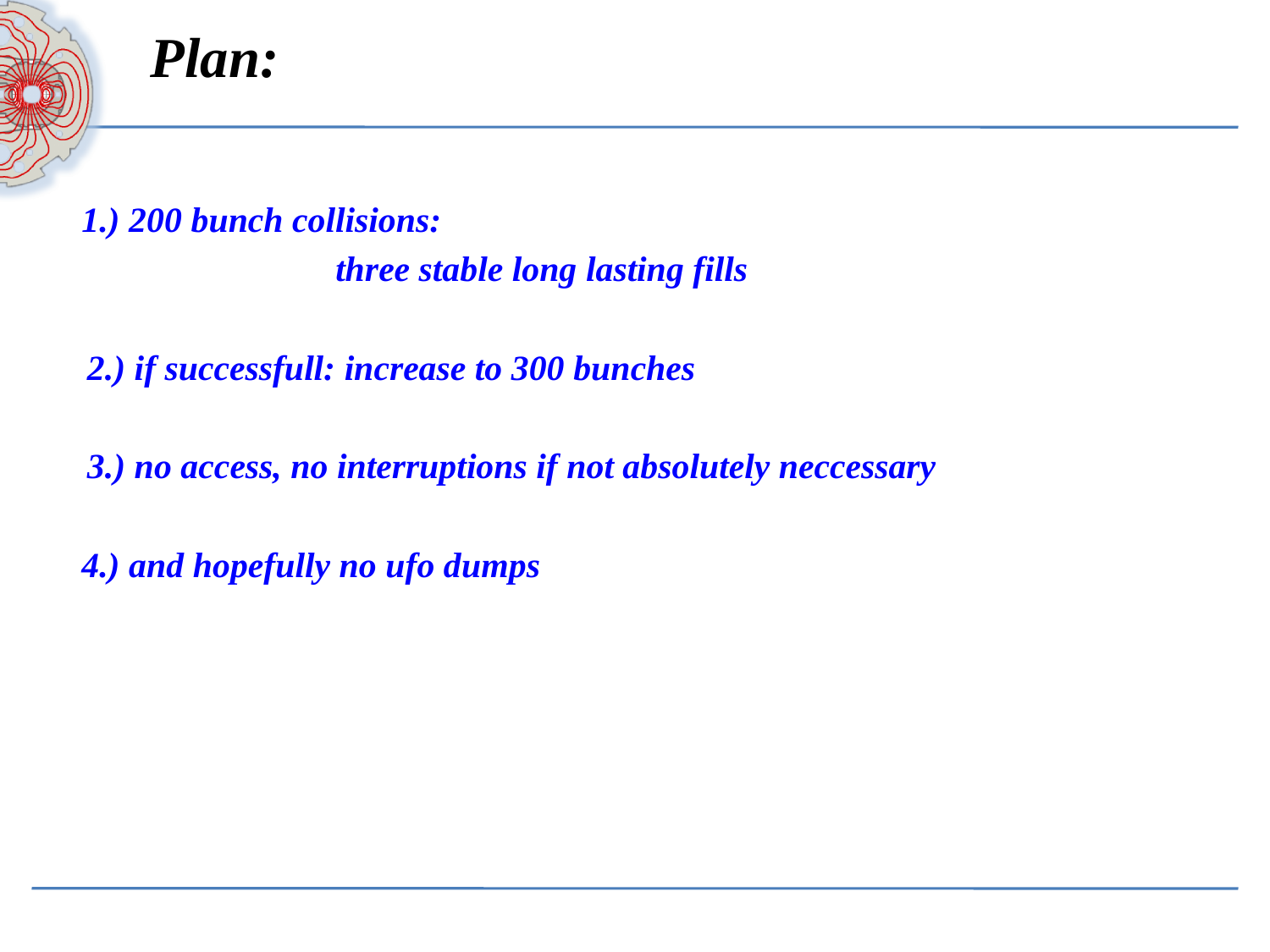

Plan:
	1.) 200 bunch collisions:
			three stable long lasting fills

      2.) if successfull: increase to 300 bunches

      3.) no access, no interruptions if not absolutely neccessary

	4.) and hopefully no ufo dumps